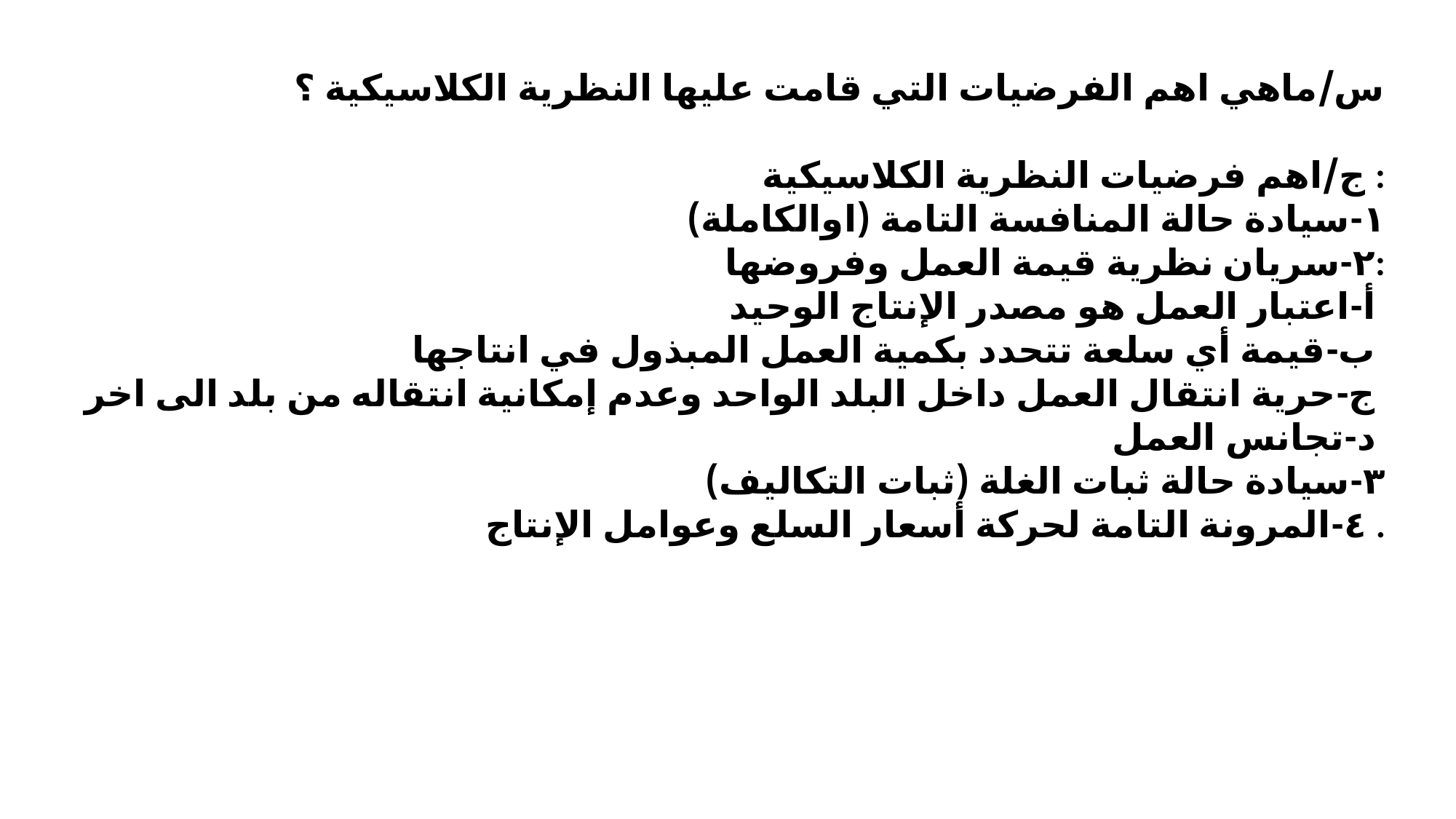

س/ماهي اهم الفرضيات التي قامت عليها النظرية الكلاسيكية ؟

ج/اهم فرضيات النظرية الكلاسيكية :
١-سيادة حالة المنافسة التامة (اوالكاملة)
٢-سريان نظرية قيمة العمل وفروضها:
    أ-اعتبار العمل هو مصدر الإنتاج الوحيد
    ب-قيمة أي سلعة تتحدد بكمية العمل المبذول في انتاجها
     ج-حرية انتقال العمل داخل البلد الواحد وعدم إمكانية انتقاله من بلد الى اخر
      د-تجانس العمل
٣-سيادة حالة ثبات الغلة (ثبات التكاليف)
٤-المرونة التامة لحركة أسعار السلع وعوامل الإنتاج .